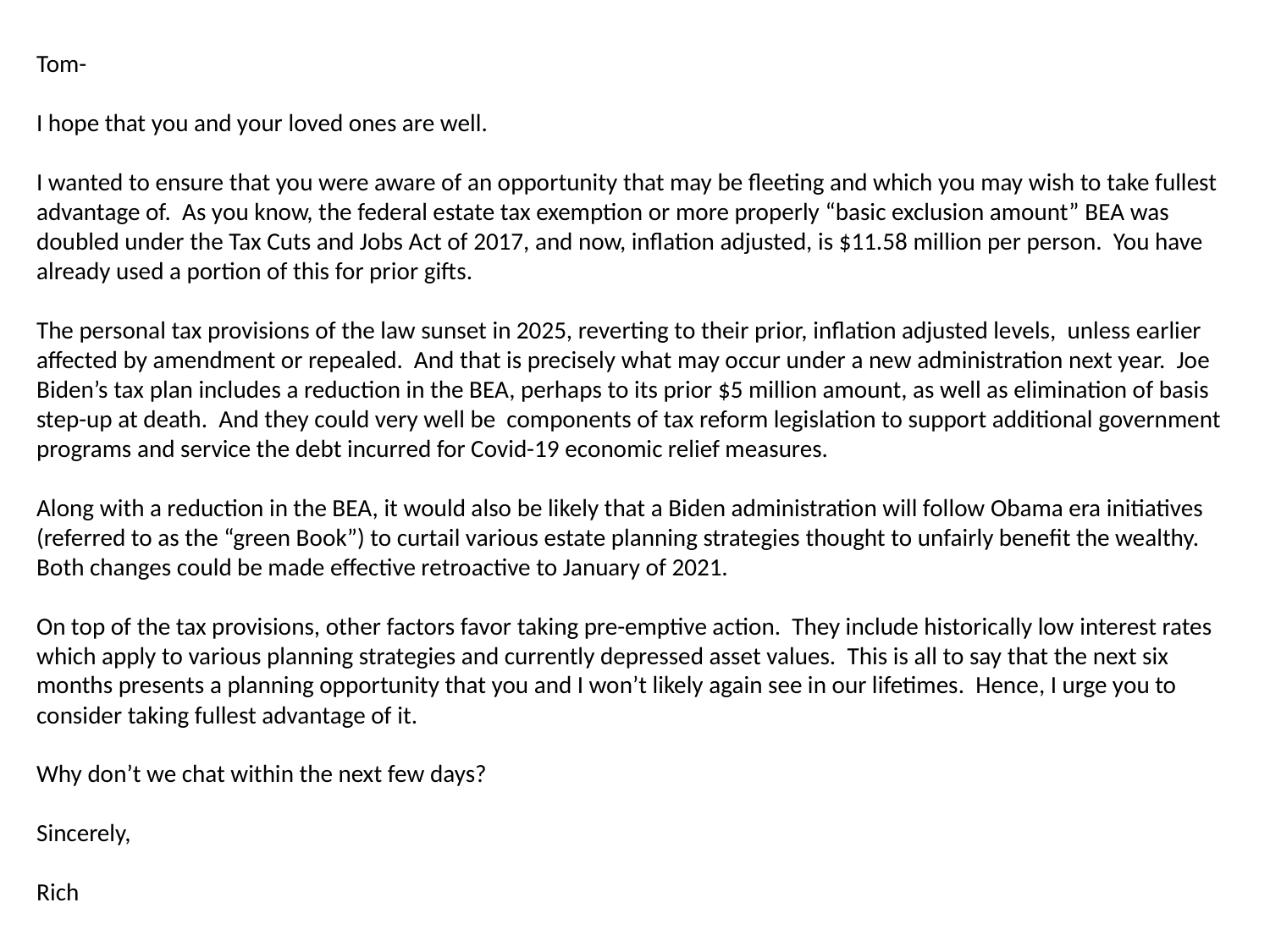

Tom-

I hope that you and your loved ones are well.

I wanted to ensure that you were aware of an opportunity that may be fleeting and which you may wish to take fullest advantage of.  As you know, the federal estate tax exemption or more properly “basic exclusion amount” BEA was doubled under the Tax Cuts and Jobs Act of 2017, and now, inflation adjusted, is $11.58 million per person.  You have already used a portion of this for prior gifts.

The personal tax provisions of the law sunset in 2025, reverting to their prior, inflation adjusted levels,  unless earlier affected by amendment or repealed.  And that is precisely what may occur under a new administration next year.  Joe Biden’s tax plan includes a reduction in the BEA, perhaps to its prior $5 million amount, as well as elimination of basis step-up at death.  And they could very well be  components of tax reform legislation to support additional government programs and service the debt incurred for Covid-19 economic relief measures.

Along with a reduction in the BEA, it would also be likely that a Biden administration will follow Obama era initiatives (referred to as the “green Book”) to curtail various estate planning strategies thought to unfairly benefit the wealthy.  Both changes could be made effective retroactive to January of 2021.

On top of the tax provisions, other factors favor taking pre-emptive action.  They include historically low interest rates which apply to various planning strategies and currently depressed asset values.  This is all to say that the next six months presents a planning opportunity that you and I won’t likely again see in our lifetimes.  Hence, I urge you to consider taking fullest advantage of it.

Why don’t we chat within the next few days?

Sincerely,

Rich